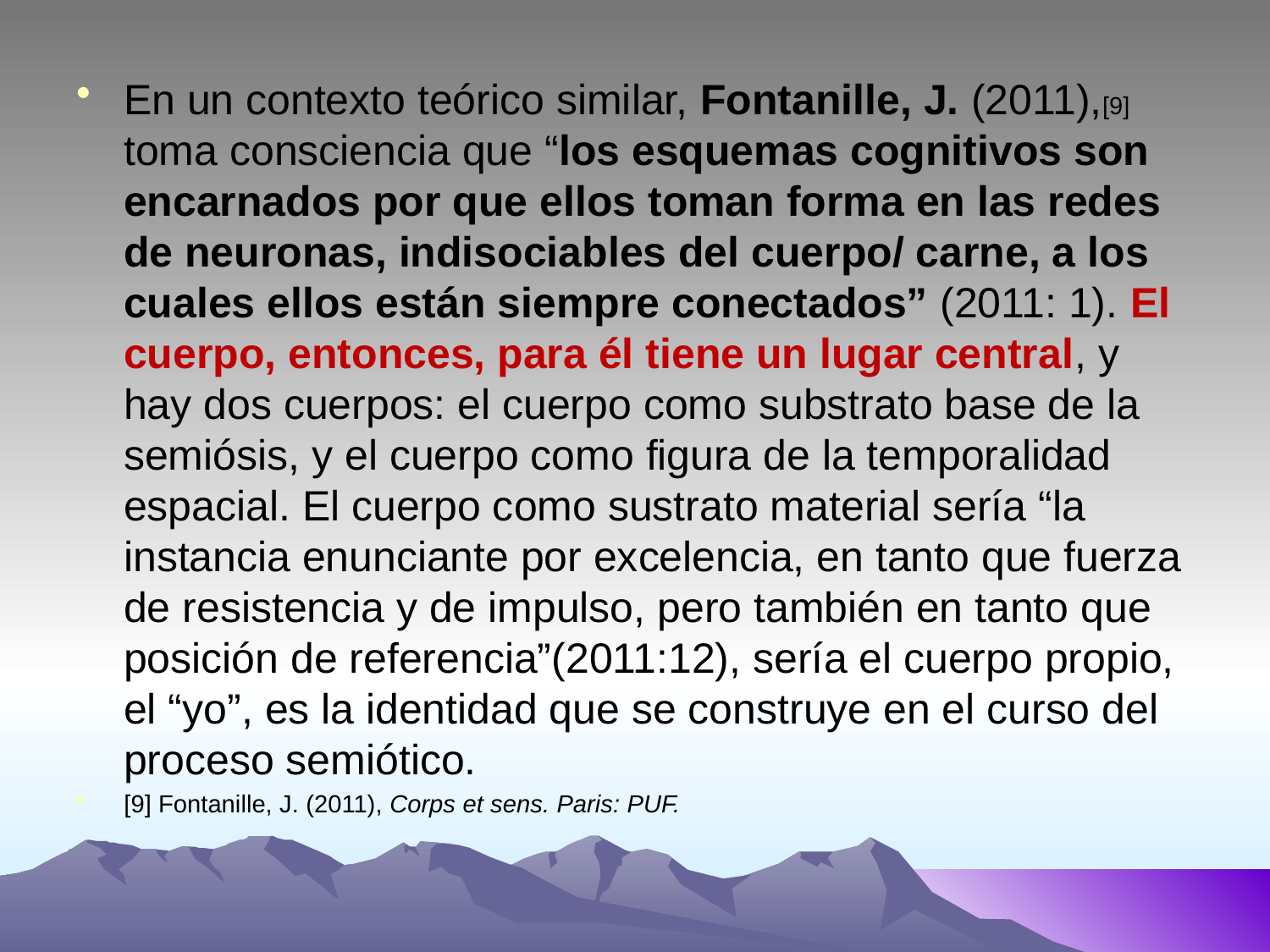

En un contexto teórico similar, Fontanille, J. (2011),[9]  toma consciencia que “los esquemas cognitivos son encarnados por que ellos toman forma en las redes de neuronas, indisociables del cuerpo/ carne, a los cuales ellos están siempre conectados” (2011: 1). El cuerpo, entonces, para él tiene un lugar central, y hay dos cuerpos: el cuerpo como substrato base de la semiósis, y el cuerpo como figura de la temporalidad espacial. El cuerpo como sustrato material sería “la instancia enunciante por excelencia, en tanto que fuerza de resistencia y de impulso, pero también en tanto que posición de referencia”(2011:12), sería el cuerpo propio, el “yo”, es la identidad que se construye en el curso del proceso semiótico.
[9] Fontanille, J. (2011), Corps et sens. Paris: PUF.